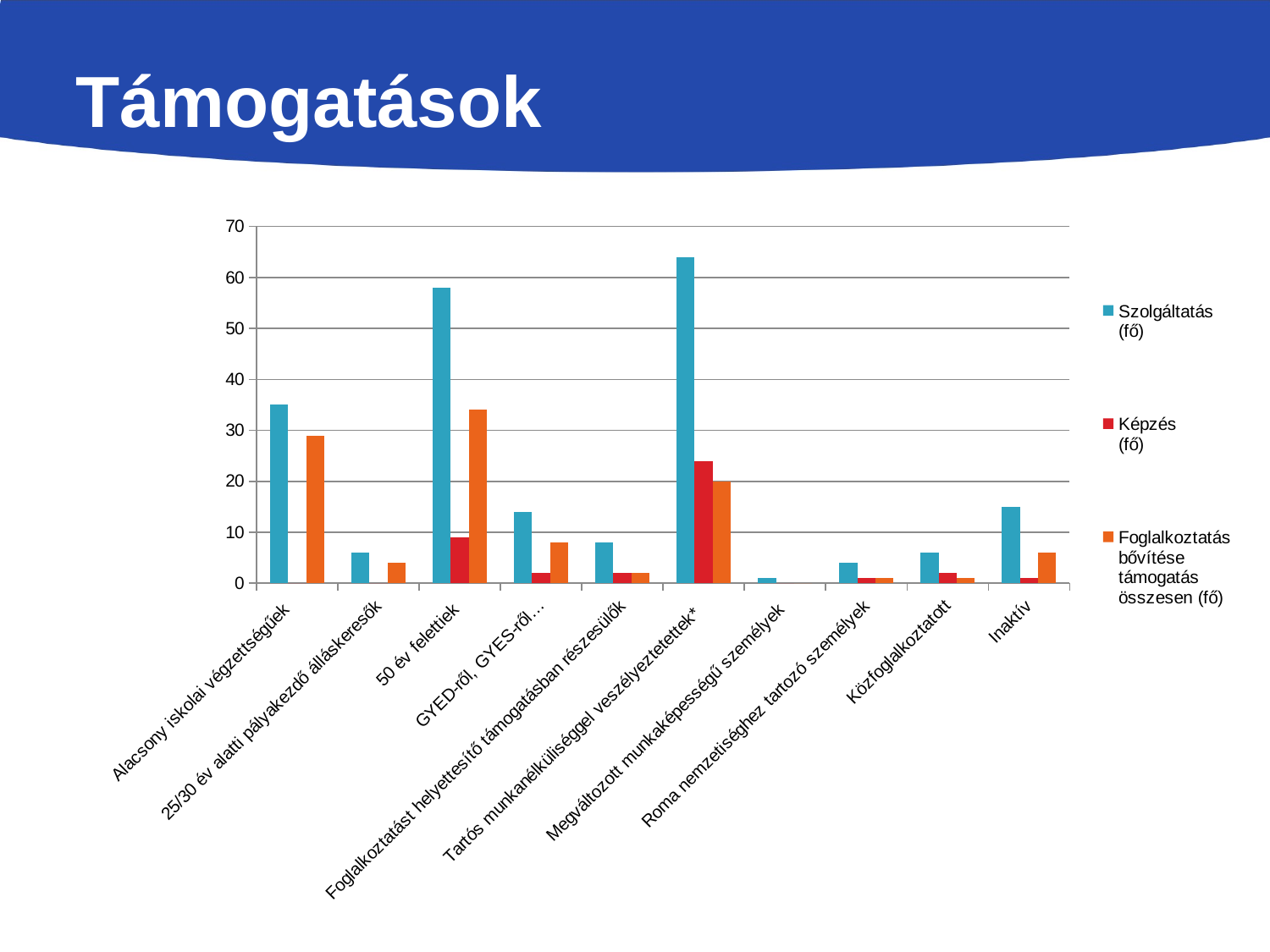

# Támogatások

### Chart

| Category | Szolgáltatás
(fő) | Képzés
(fő) | Foglalkoztatás bővítése támogatás összesen (fő) |
|---|---|---|---|
| Alacsony iskolai végzettségűek
 | 35.0 | 0.0 | 29.0 |
| 25/30 év alatti pályakezdő álláskeresők | 6.0 | 0.0 | 4.0 |
| 50 év felettiek  | 58.0 | 9.0 | 34.0 |
| GYED-ről, GYES-ről… | 14.0 | 2.0 | 8.0 |
| Foglalkoztatást helyettesítő támogatásban részesülők | 8.0 | 2.0 | 2.0 |
| Tartós munkanélküliséggel veszélyeztetettek*   | 64.0 | 24.0 | 20.0 |
| Megváltozott munkaképességű személyek  | 1.0 | 0.0 | 0.0 |
| Roma nemzetiséghez tartozó személyek | 4.0 | 1.0 | 1.0 |
| Közfoglalkoztatott | 6.0 | 2.0 | 1.0 |
| Inaktív | 15.0 | 1.0 | 6.0 |